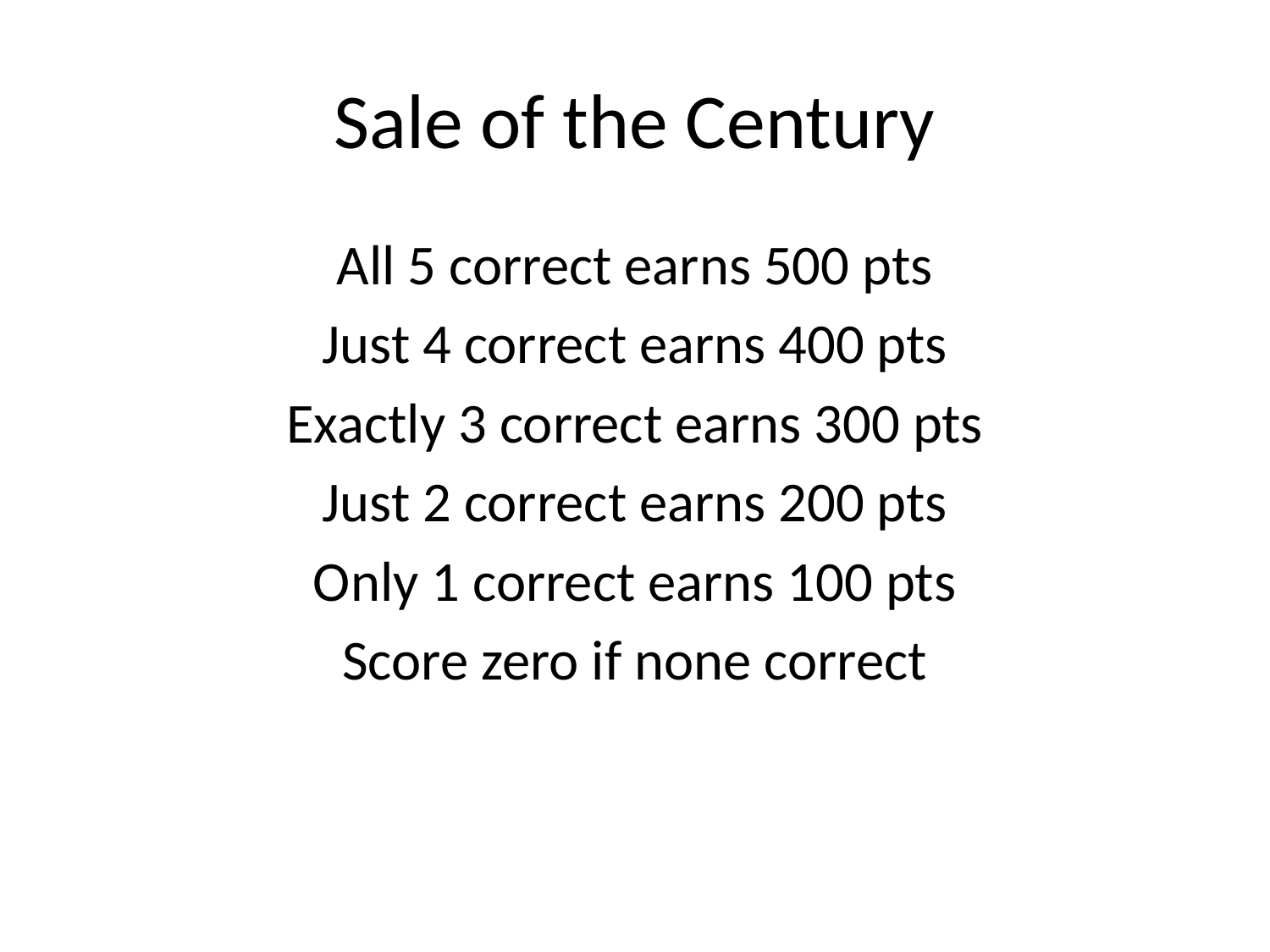

# Sale of the Century
All 5 correct earns 500 pts
Just 4 correct earns 400 pts
Exactly 3 correct earns 300 pts
Just 2 correct earns 200 pts
Only 1 correct earns 100 pts
Score zero if none correct